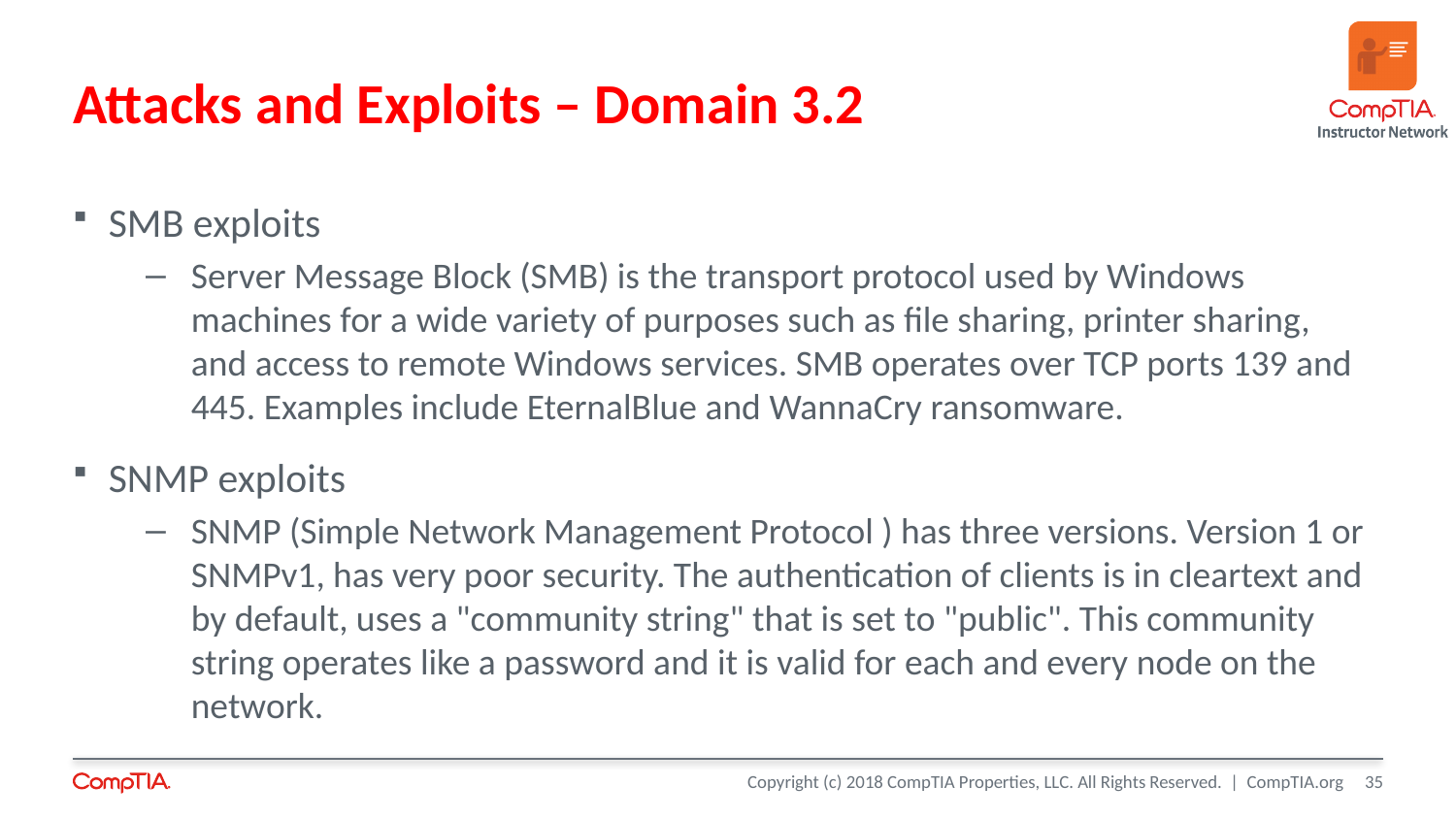

# Attacks and Exploits – Domain 3.2
SMB exploits
Server Message Block (SMB) is the transport protocol used by Windows machines for a wide variety of purposes such as file sharing, printer sharing, and access to remote Windows services. SMB operates over TCP ports 139 and 445. Examples include EternalBlue and WannaCry ransomware.
SNMP exploits
SNMP (Simple Network Management Protocol ) has three versions. Version 1 or SNMPv1, has very poor security. The authentication of clients is in cleartext and by default, uses a "community string" that is set to "public". This community string operates like a password and it is valid for each and every node on the network.
35